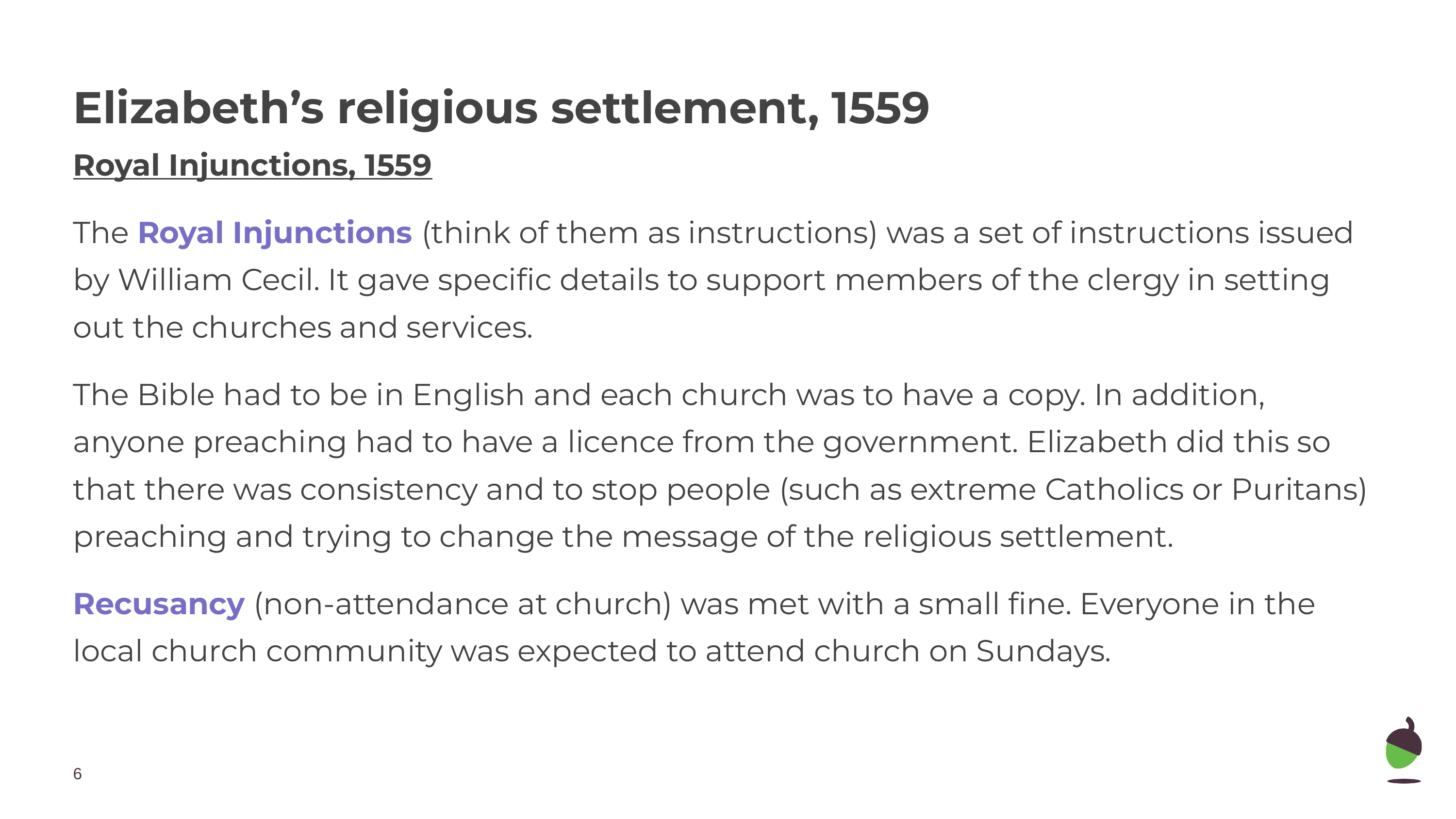

# Elizabeth’s religious settlement, 1559
Royal Injunctions, 1559
The Royal Injunctions (think of them as instructions) was a set of instructions issued by William Cecil. It gave specific details to support members of the clergy in setting out the churches and services.
The Bible had to be in English and each church was to have a copy. In addition, anyone preaching had to have a licence from the government. Elizabeth did this so that there was consistency and to stop people (such as extreme Catholics or Puritans) preaching and trying to change the message of the religious settlement.
Recusancy (non-attendance at church) was met with a small fine. Everyone in the local church community was expected to attend church on Sundays.

6